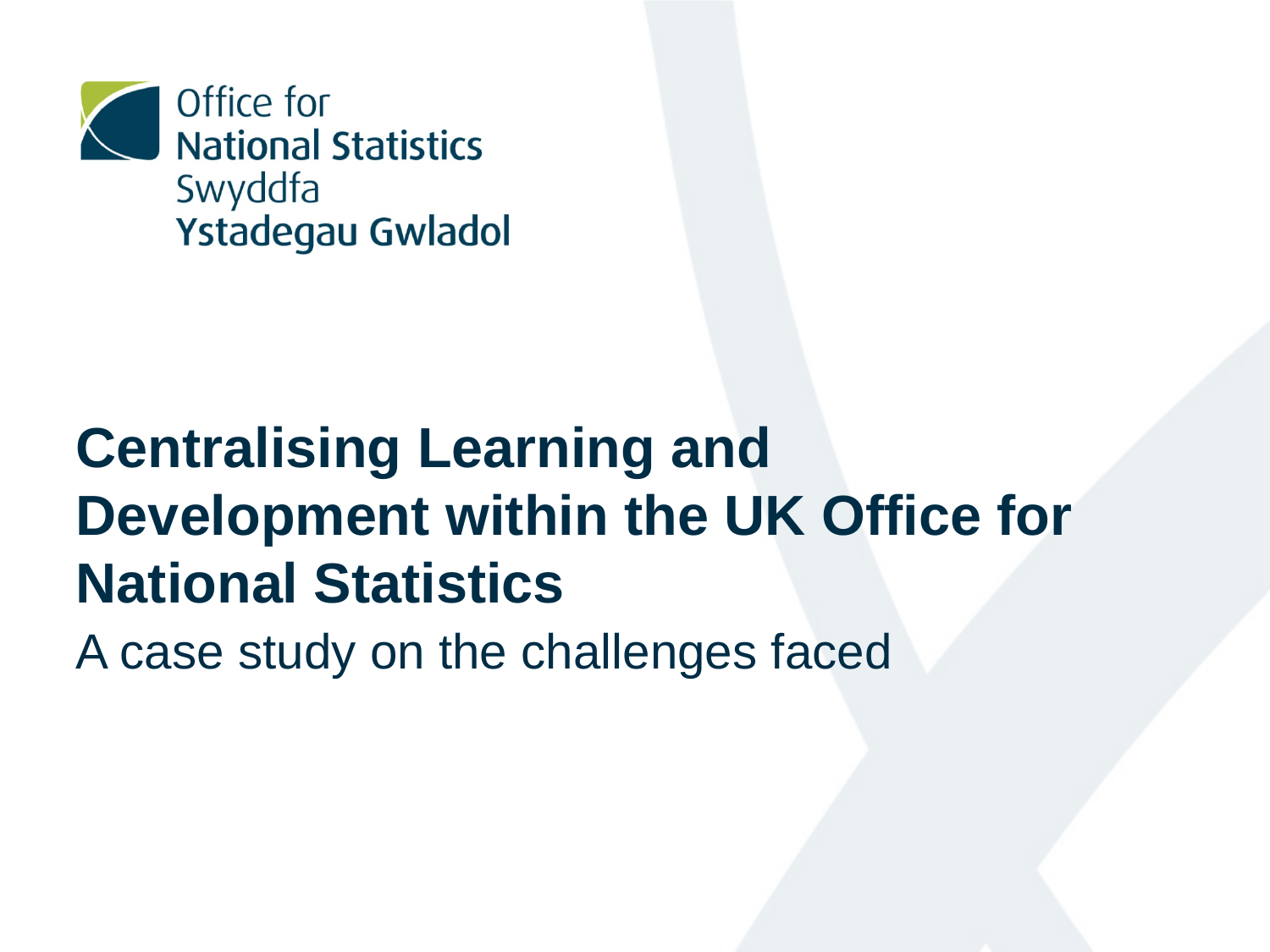

Centralising Learning and Development within the UK Office for National Statistics
A case study on the challenges faced